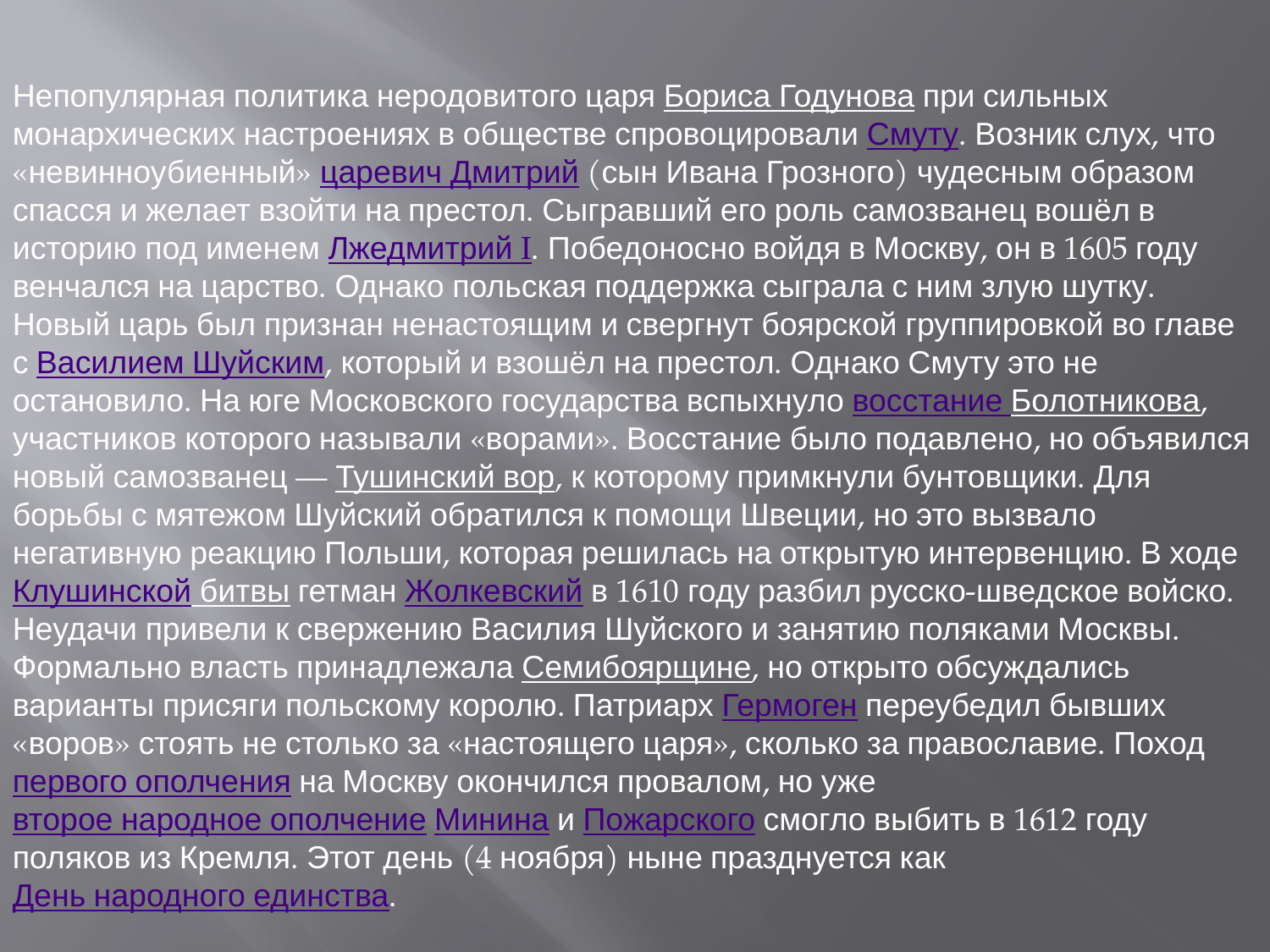

Непопулярная политика неродовитого царя Бориса Годунова при сильных монархических настроениях в обществе спровоцировали Смуту. Возник слух, что «невинноубиенный» царевич Дмитрий (сын Ивана Грозного) чудесным образом спасся и желает взойти на престол. Сыгравший его роль самозванец вошёл в историю под именем Лжедмитрий I. Победоносно войдя в Москву, он в 1605 году венчался на царство. Однако польская поддержка сыграла с ним злую шутку. Новый царь был признан ненастоящим и свергнут боярской группировкой во главе с Василием Шуйским, который и взошёл на престол. Однако Смуту это не остановило. На юге Московского государства вспыхнуло восстание Болотникова, участников которого называли «ворами». Восстание было подавлено, но объявился новый самозванец — Тушинский вор, к которому примкнули бунтовщики. Для борьбы с мятежом Шуйский обратился к помощи Швеции, но это вызвало негативную реакцию Польши, которая решилась на открытую интервенцию. В ходе Клушинской битвы гетман Жолкевский в 1610 году разбил русско-шведское войско. Неудачи привели к свержению Василия Шуйского и занятию поляками Москвы. Формально власть принадлежала Семибоярщине, но открыто обсуждались варианты присяги польскому королю. Патриарх Гермоген переубедил бывших «воров» стоять не столько за «настоящего царя», сколько за православие. Поход первого ополчения на Москву окончился провалом, но уже второе народное ополчение Минина и Пожарского смогло выбить в 1612 году поляков из Кремля. Этот день (4 ноября) ныне празднуется как День народного единства.